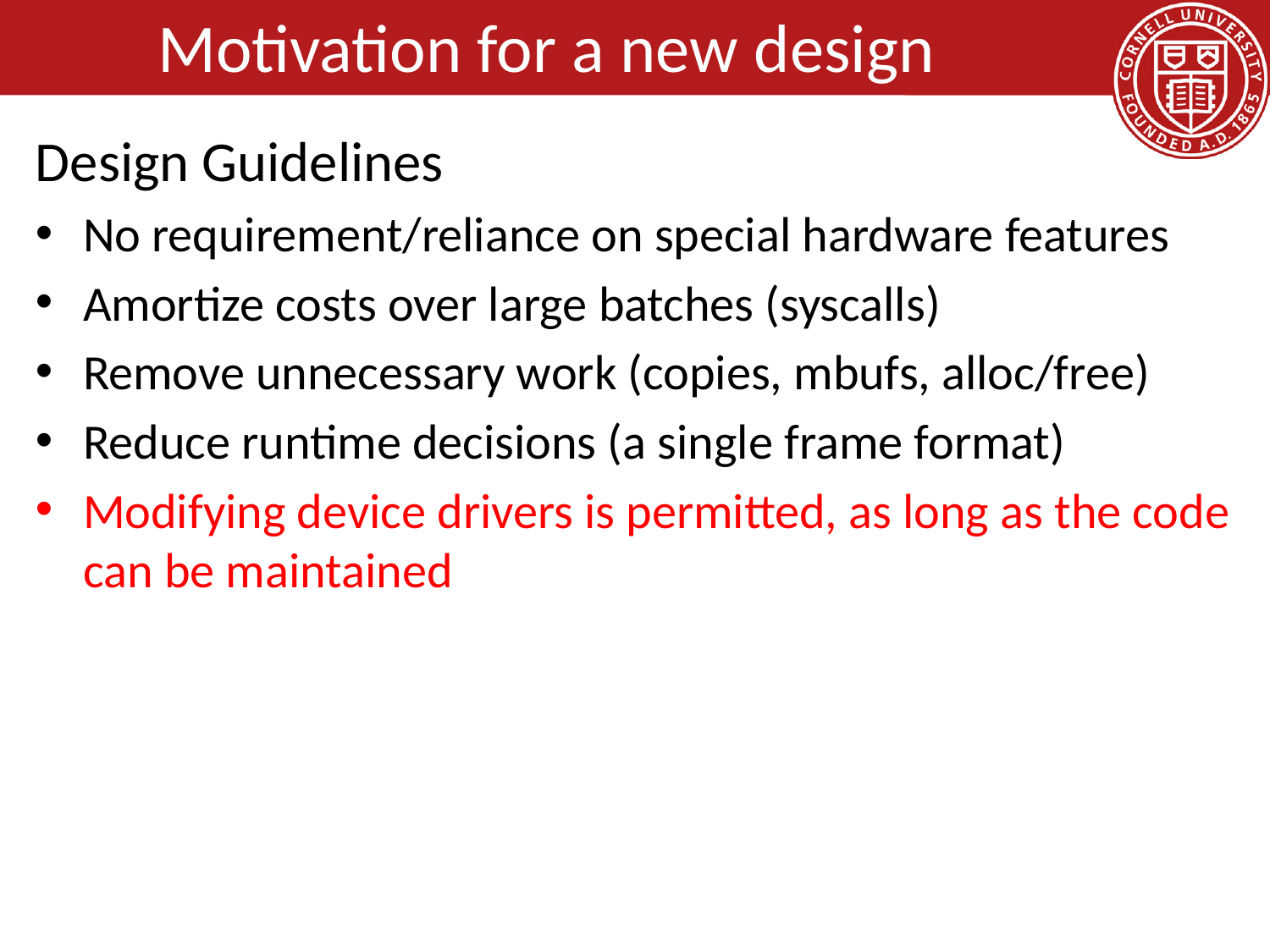

# Motivation for a new design
Design Guidelines
No requirement/reliance on special hardware features
Amortize costs over large batches (syscalls)
Remove unnecessary work (copies, mbufs, alloc/free)
Reduce runtime decisions (a single frame format)
Modifying device drivers is permitted, as long as the code can be maintained